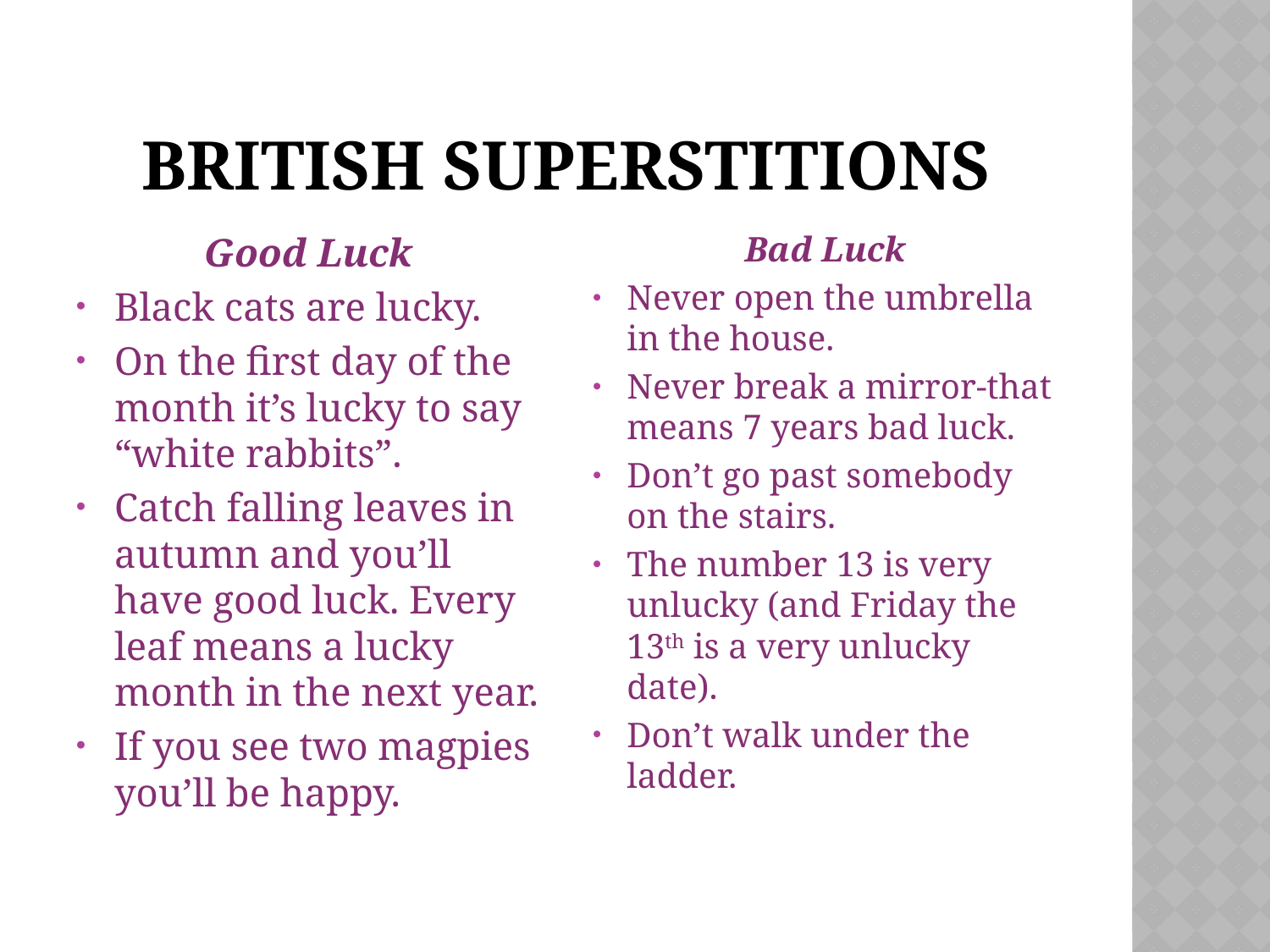

# British superstitions
Good Luck
Black cats are lucky.
On the first day of the month it’s lucky to say “white rabbits”.
Catch falling leaves in autumn and you’ll have good luck. Every leaf means a lucky month in the next year.
If you see two magpies you’ll be happy.
Bad Luck
Never open the umbrella in the house.
Never break a mirror-that means 7 years bad luck.
Don’t go past somebody on the stairs.
The number 13 is very unlucky (and Friday the 13th is a very unlucky date).
Don’t walk under the ladder.